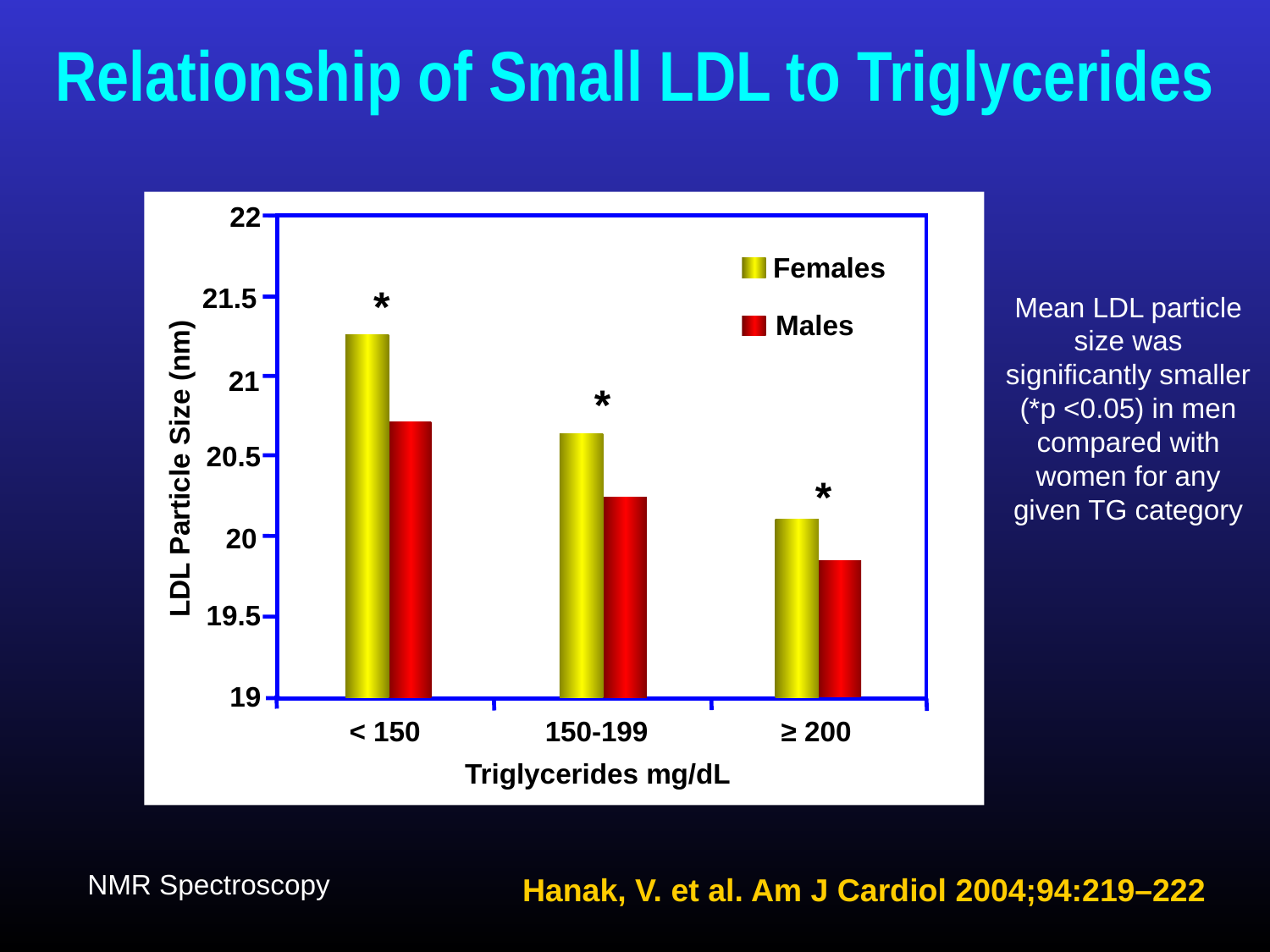

# Relationship of Small LDL to Triglycerides

22

Females

21.5
*
*
*
Mean LDL particle size was significantly smaller (*p <0.05) in men compared with women for any given TG category

Males

21

20.5
LDL Particle Size (nm)

20

19.5

19

< 150
150-199
≥ 200
Triglycerides mg/dL
NMR Spectroscopy
Hanak, V. et al. Am J Cardiol 2004;94:219–222